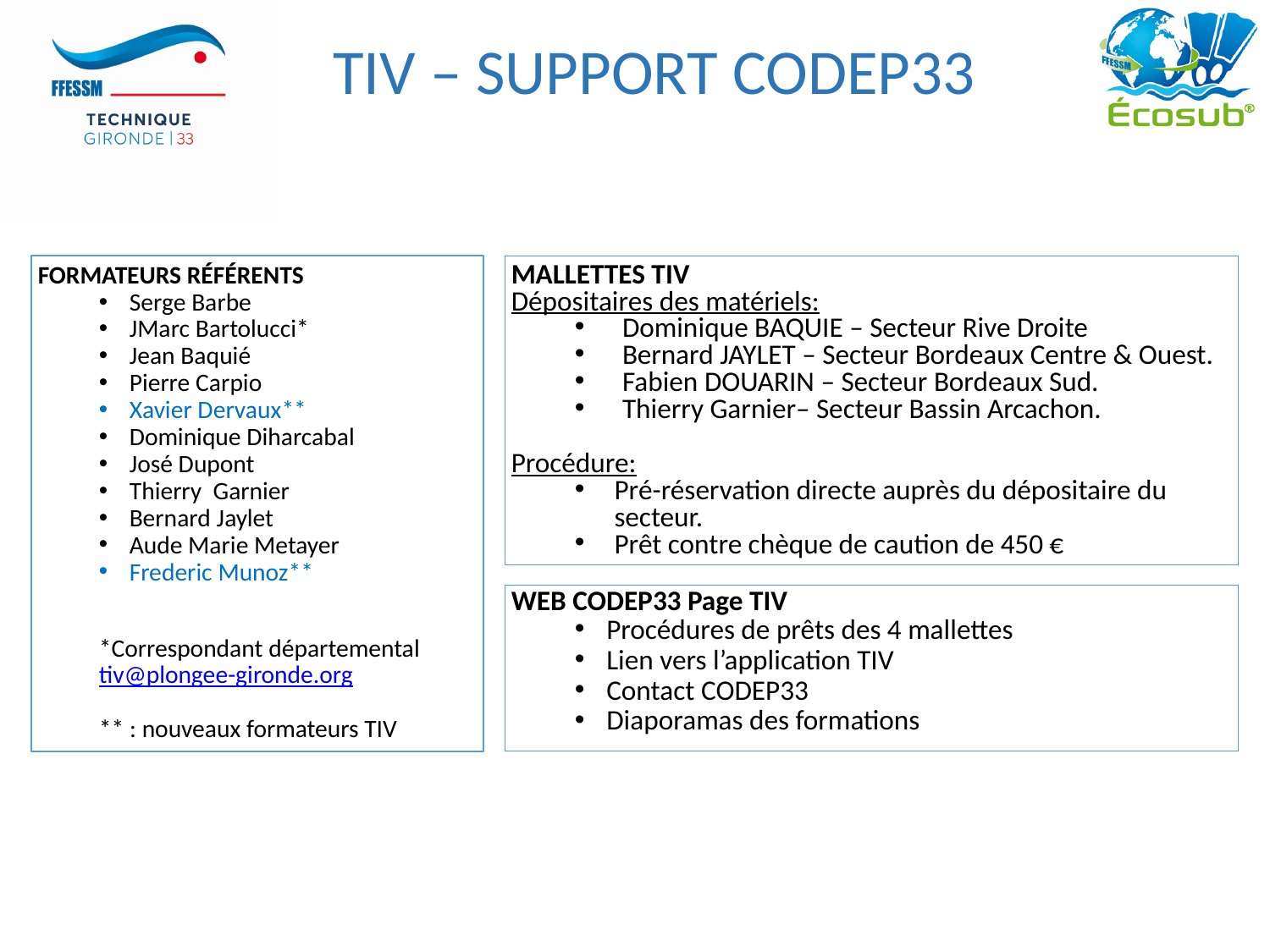

TIV – Support CODEP33
formateurs référents
Serge Barbe
JMarc Bartolucci*
Jean Baquié
Pierre Carpio
Xavier Dervaux**
Dominique Diharcabal
José Dupont
Thierry  Garnier
Bernard Jaylet
Aude Marie Metayer
Frederic Munoz**

*Correspondant départemental
tiv@plongee-gironde.org

** : nouveaux formateurs TIV
MALLETTES TIV
Dépositaires des matériels:
Dominique BAQUIE – Secteur Rive Droite
Bernard JAYLET – Secteur Bordeaux Centre & Ouest.
Fabien DOUARIN – Secteur Bordeaux Sud.
Thierry Garnier– Secteur Bassin Arcachon.

Procédure:
Pré-réservation directe auprès du dépositaire du secteur.
Prêt contre chèque de caution de 450 €
WEB CODEP33 Page TIV
Procédures de prêts des 4 mallettes
Lien vers l’application TIV
Contact CODEP33
Diaporamas des formations